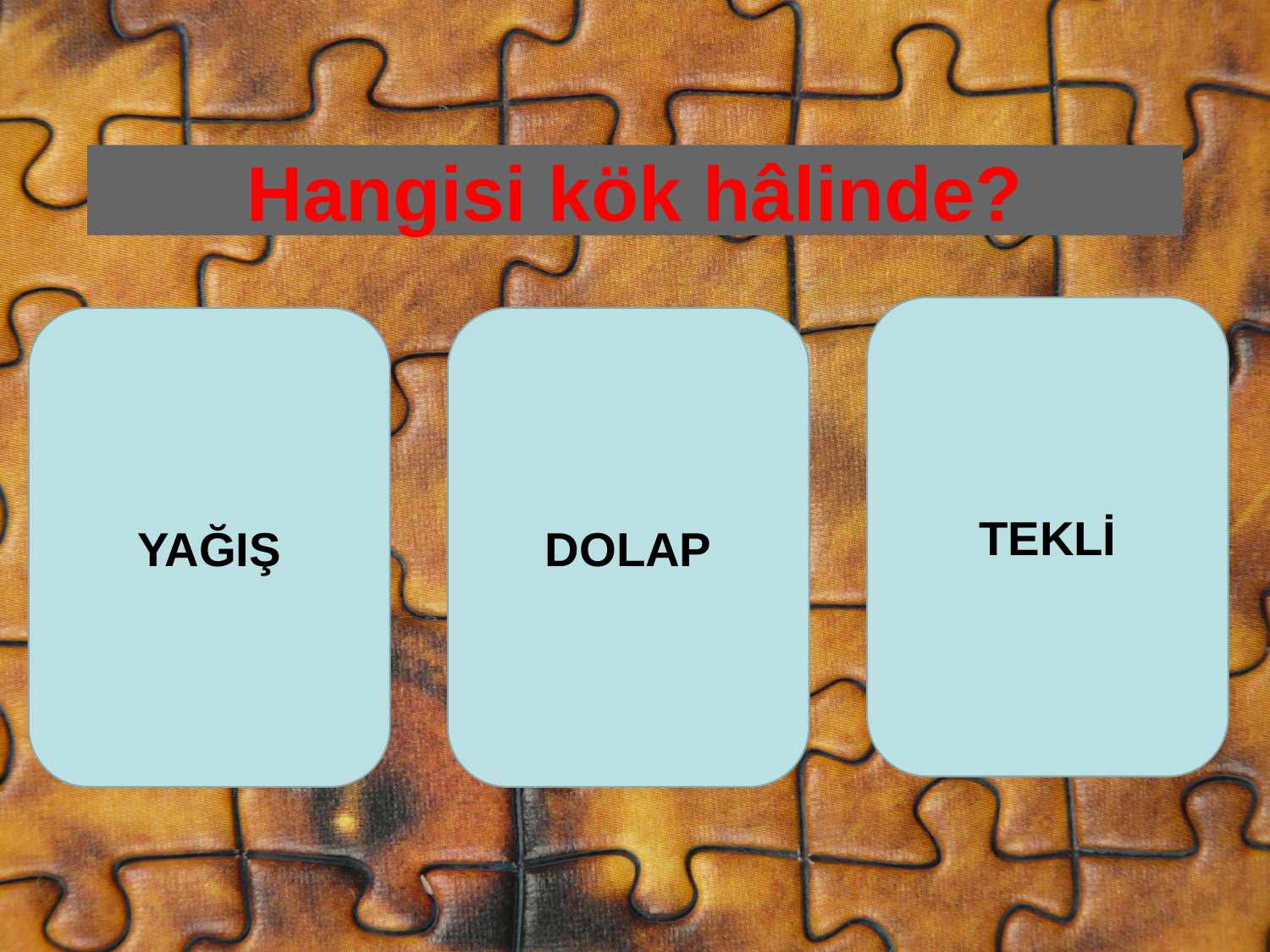

# Hangisi kök hâlinde?
TEKLİ
YAĞIŞ
DOLAP